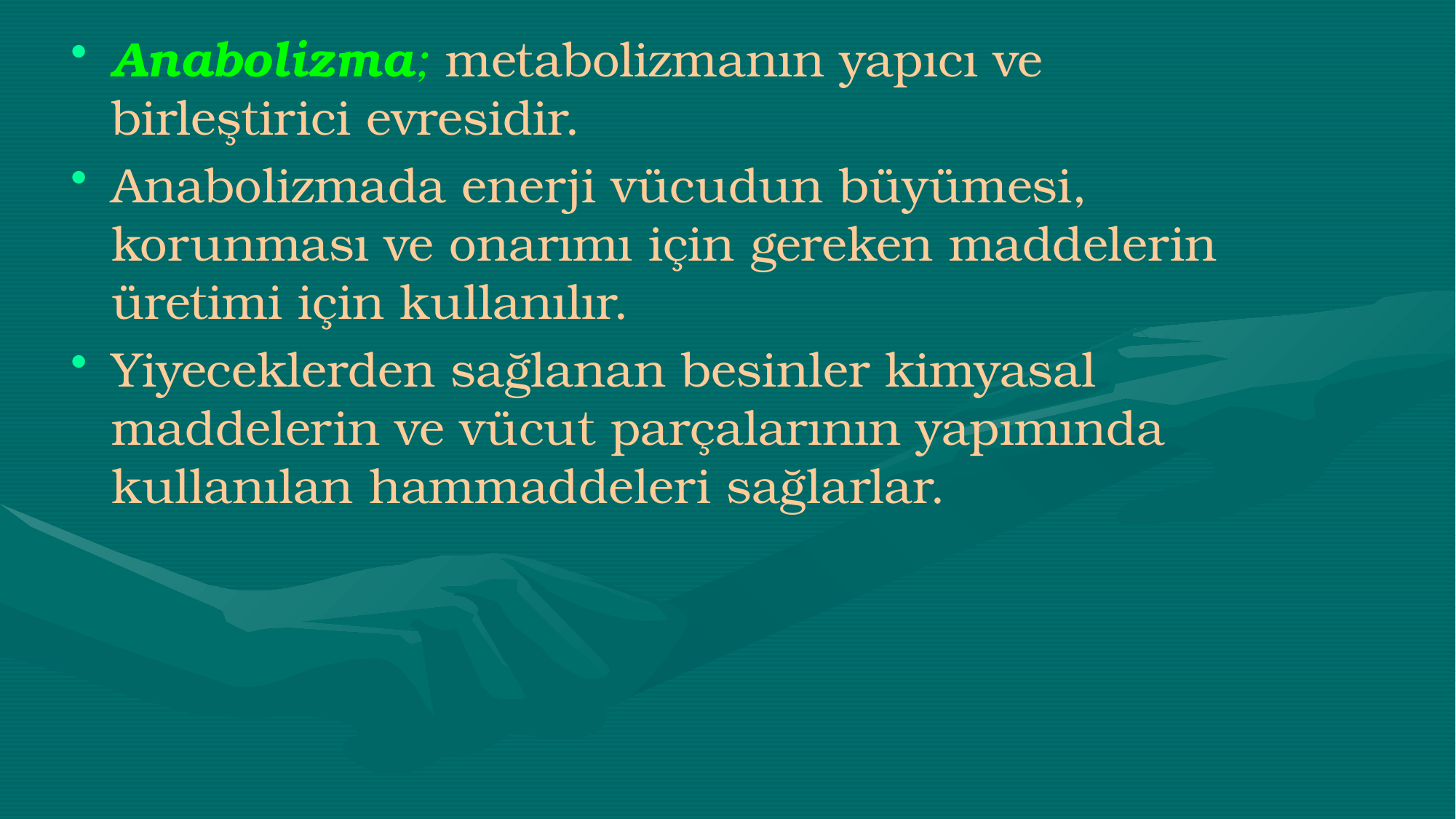

Anabolizma; metabolizmanın yapıcı ve birleştirici evresidir.
Anabolizmada enerji vücudun büyümesi, korunması ve onarımı için gereken maddelerin üretimi için kullanılır.
Yiyeceklerden sağlanan besinler kimyasal maddelerin ve vücut parçalarının yapımında kullanılan hammaddeleri sağlarlar.